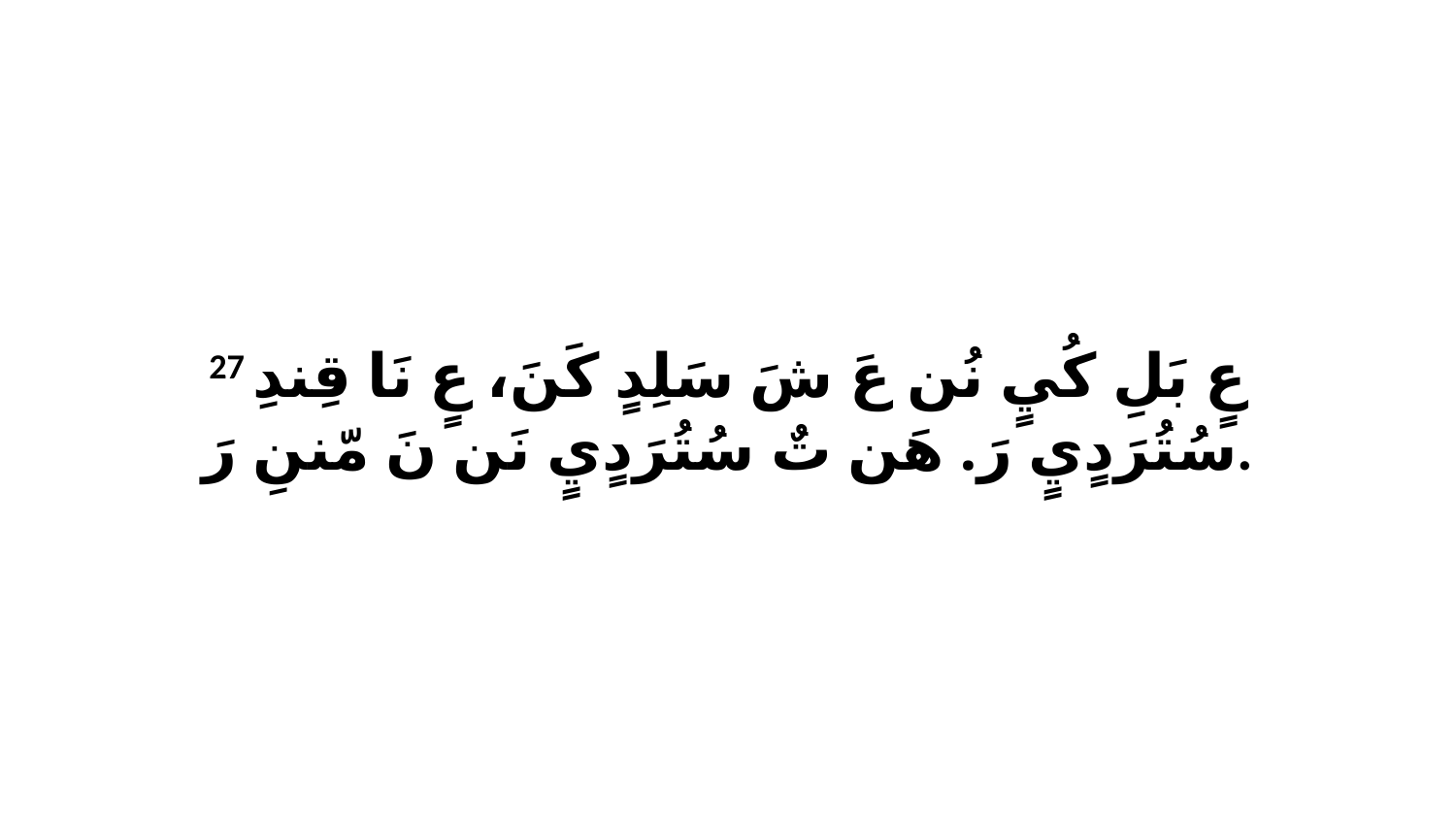

27 عٍ بَلِ كُيٍ نُن عَ شَ سَلِدٍ كَنَ، عٍ نَا قِندِ سُتُرَدٍيٍ رَ. هَن تٌ سُتُرَدٍيٍ نَن نَ مّننِ رَ.